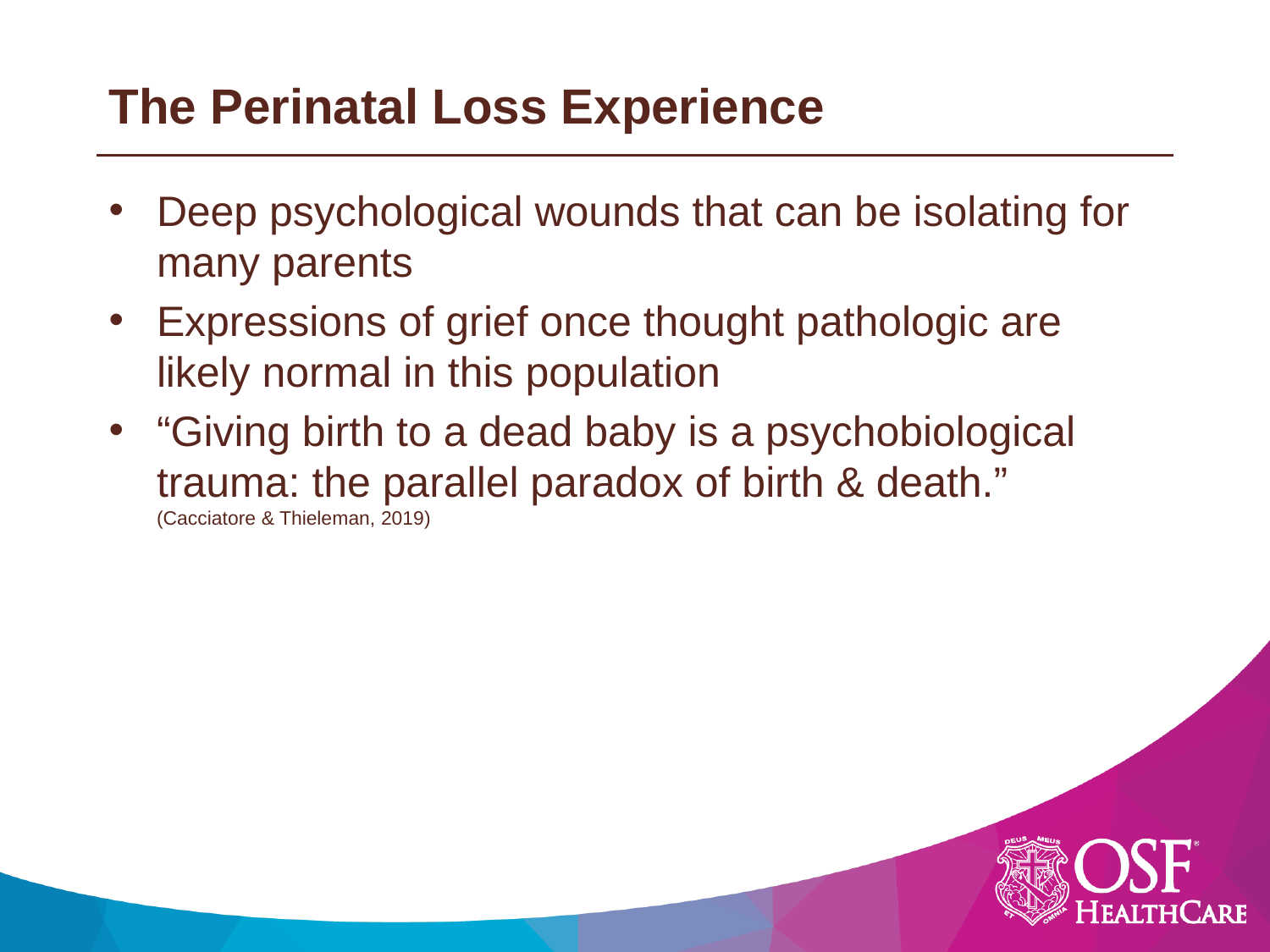

# The Perinatal Loss Experience
Deep psychological wounds that can be isolating for many parents
Expressions of grief once thought pathologic are likely normal in this population
“Giving birth to a dead baby is a psychobiological trauma: the parallel paradox of birth & death.”     (Cacciatore & Thieleman, 2019)